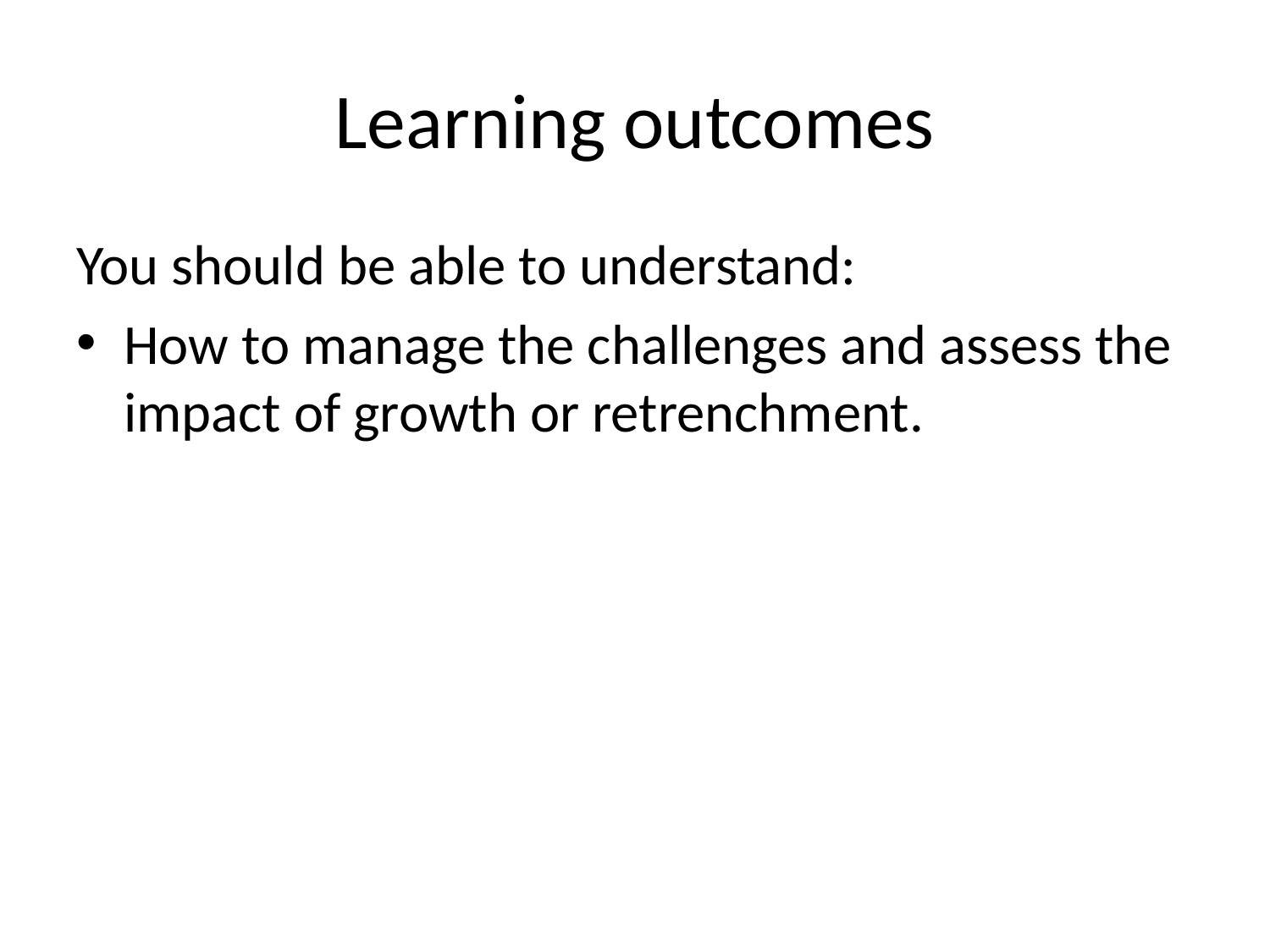

# Learning outcomes
You should be able to understand:
How to manage the challenges and assess the impact of growth or retrenchment.